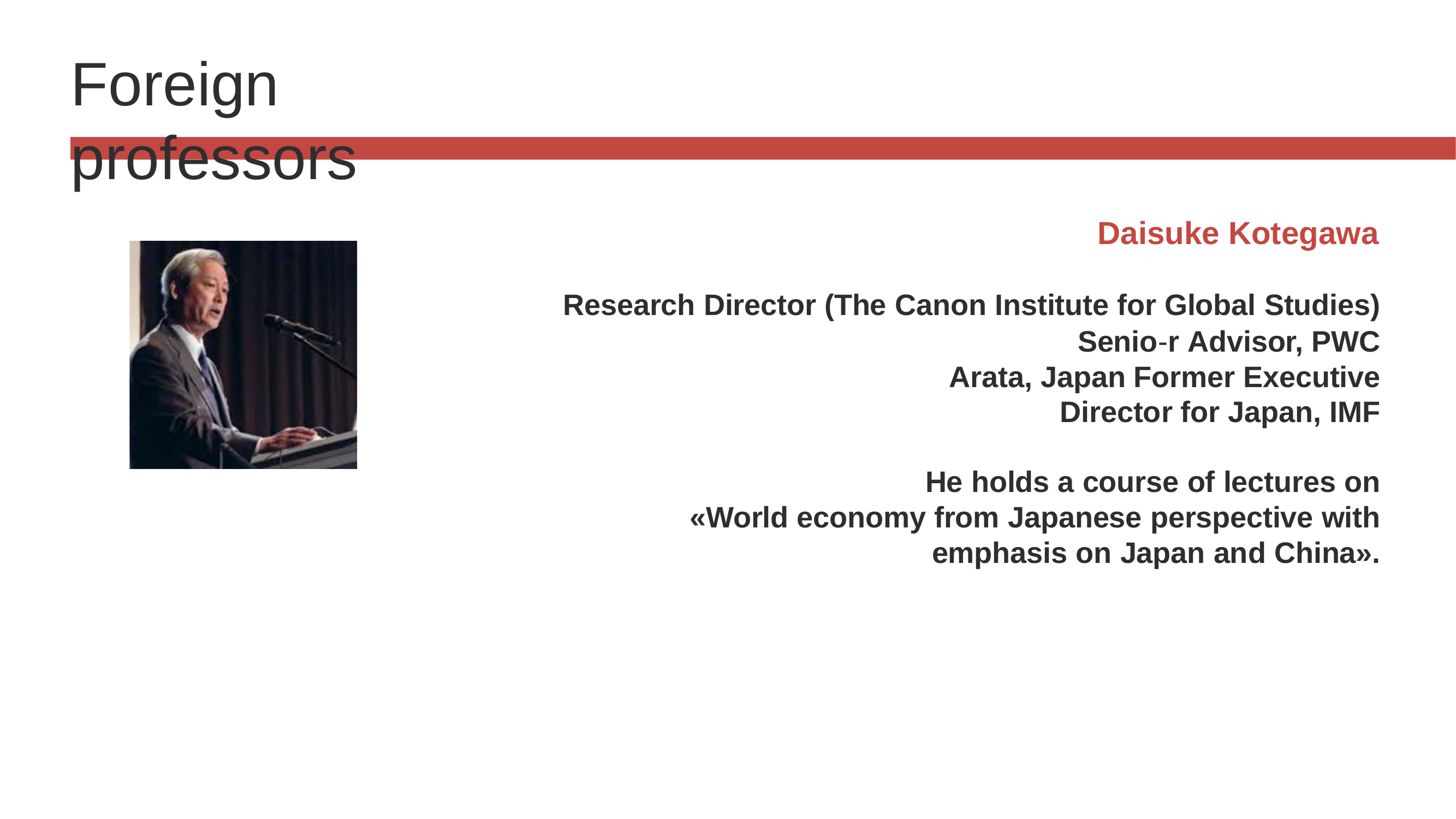

Foreign	professors

Daisuke Kotegawa

Research Director (The Canon Institute for Global Studies)
Senio-r Advisor, PWC Arata, Japan Former Executive Director for Japan, IMF

He holds a course of lectures on
«World economy from Japanese perspective with emphasis on Japan and China».